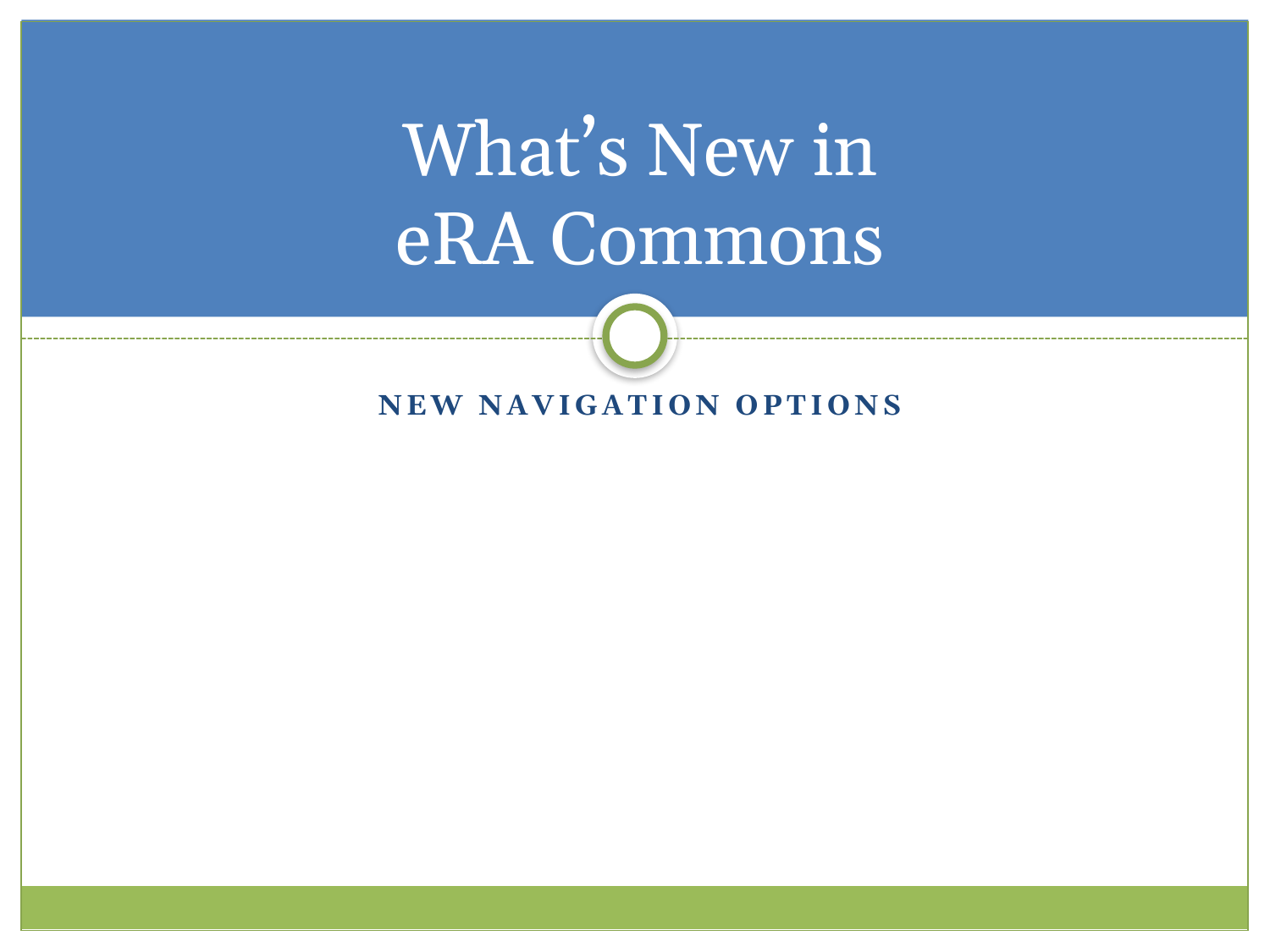

# What’s New in eRA Commons
New navigation options